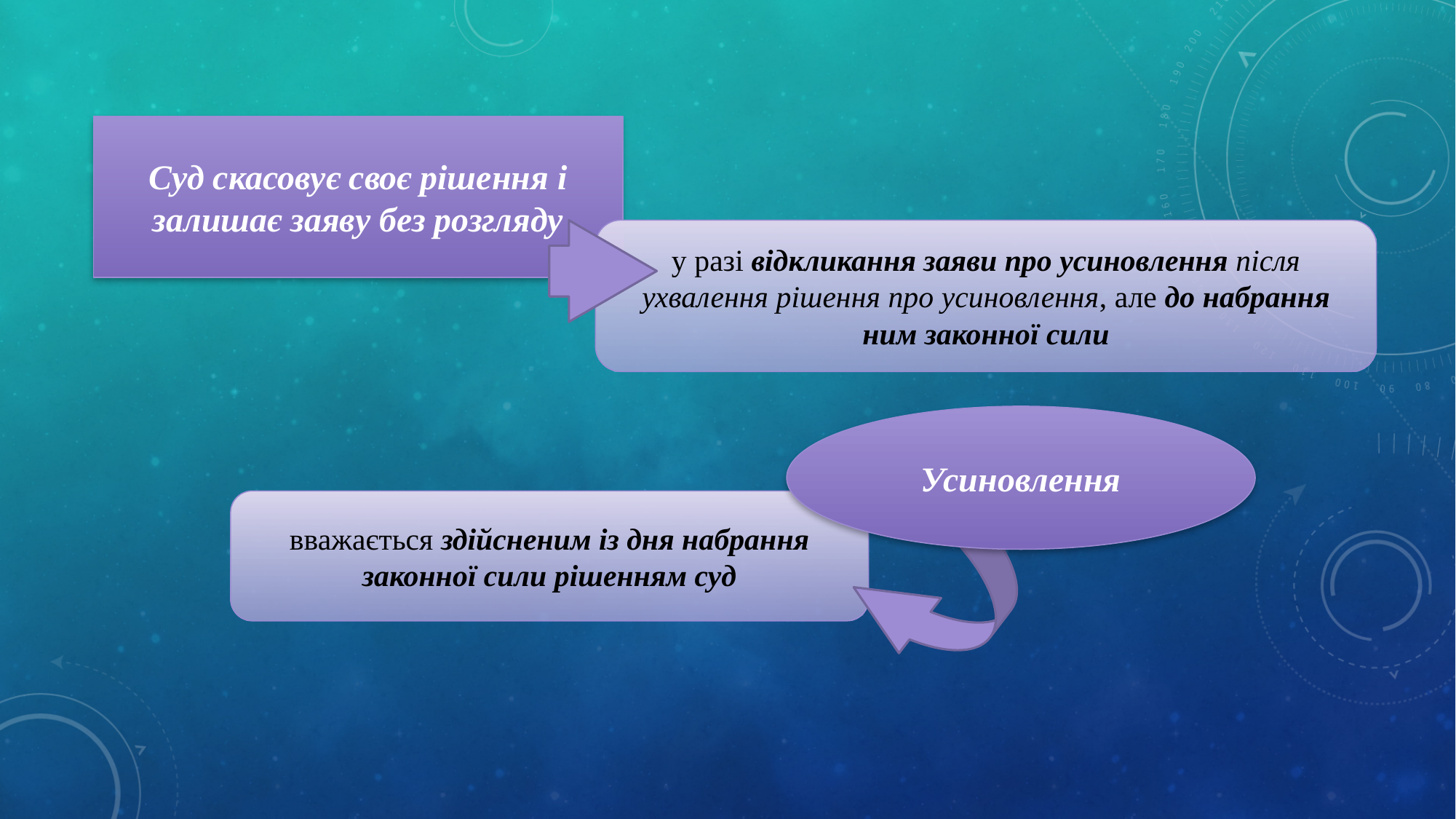

Суд скасовує своє рішення і залишає заяву без розгляду

у разі відкликання заяви про усиновлення після ухвалення рішення про усиновлення, але до набрання ним законної сили
Усиновлення
вважається здійсненим із дня набрання законної сили рішенням суд